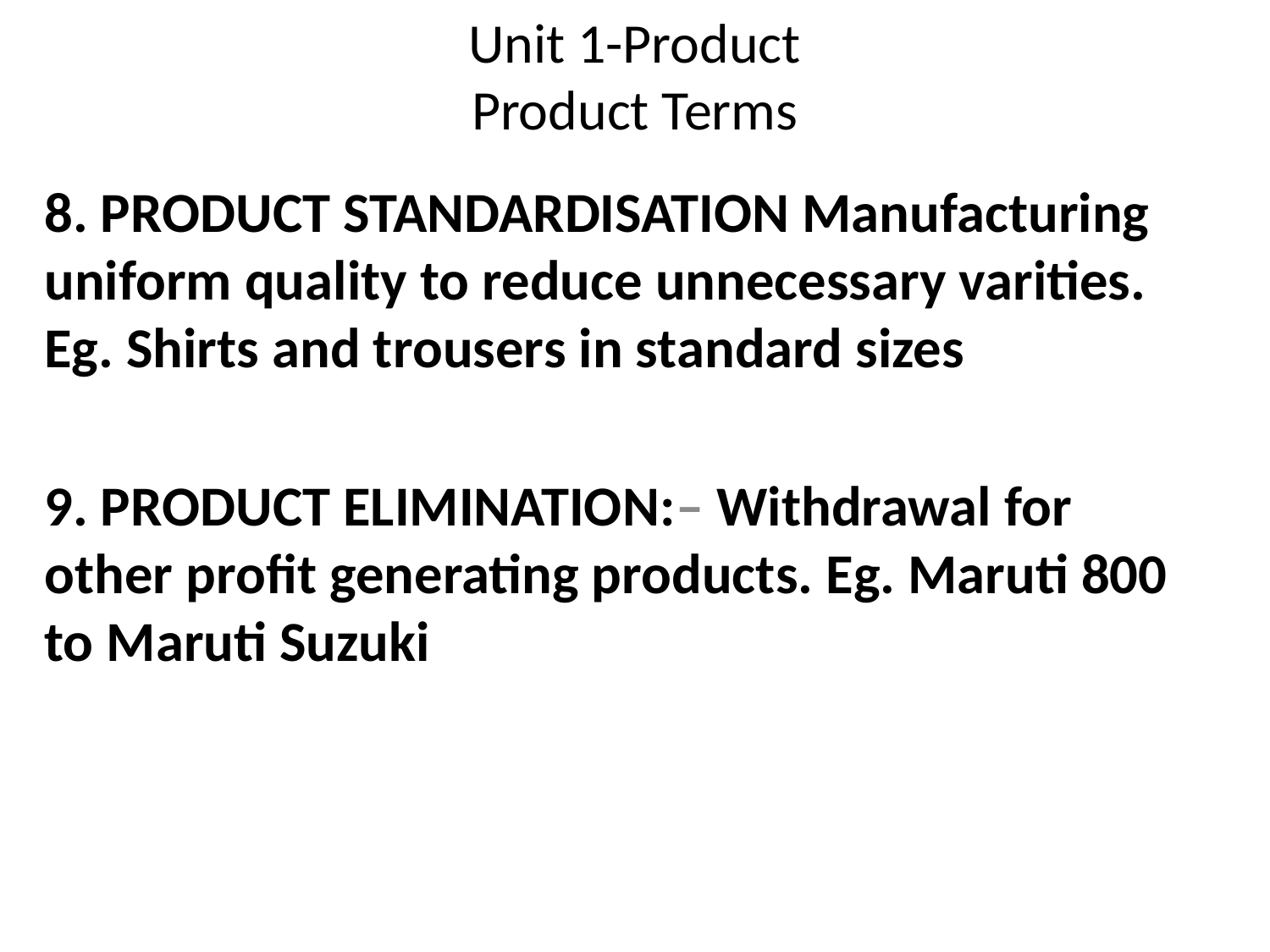

# Unit 1-Product Product Terms
8. PRODUCT STANDARDISATION Manufacturing uniform quality to reduce unnecessary varities. Eg. Shirts and trousers in standard sizes

9. PRODUCT ELIMINATION:– Withdrawal for other profit generating products. Eg. Maruti 800 to Maruti Suzuki